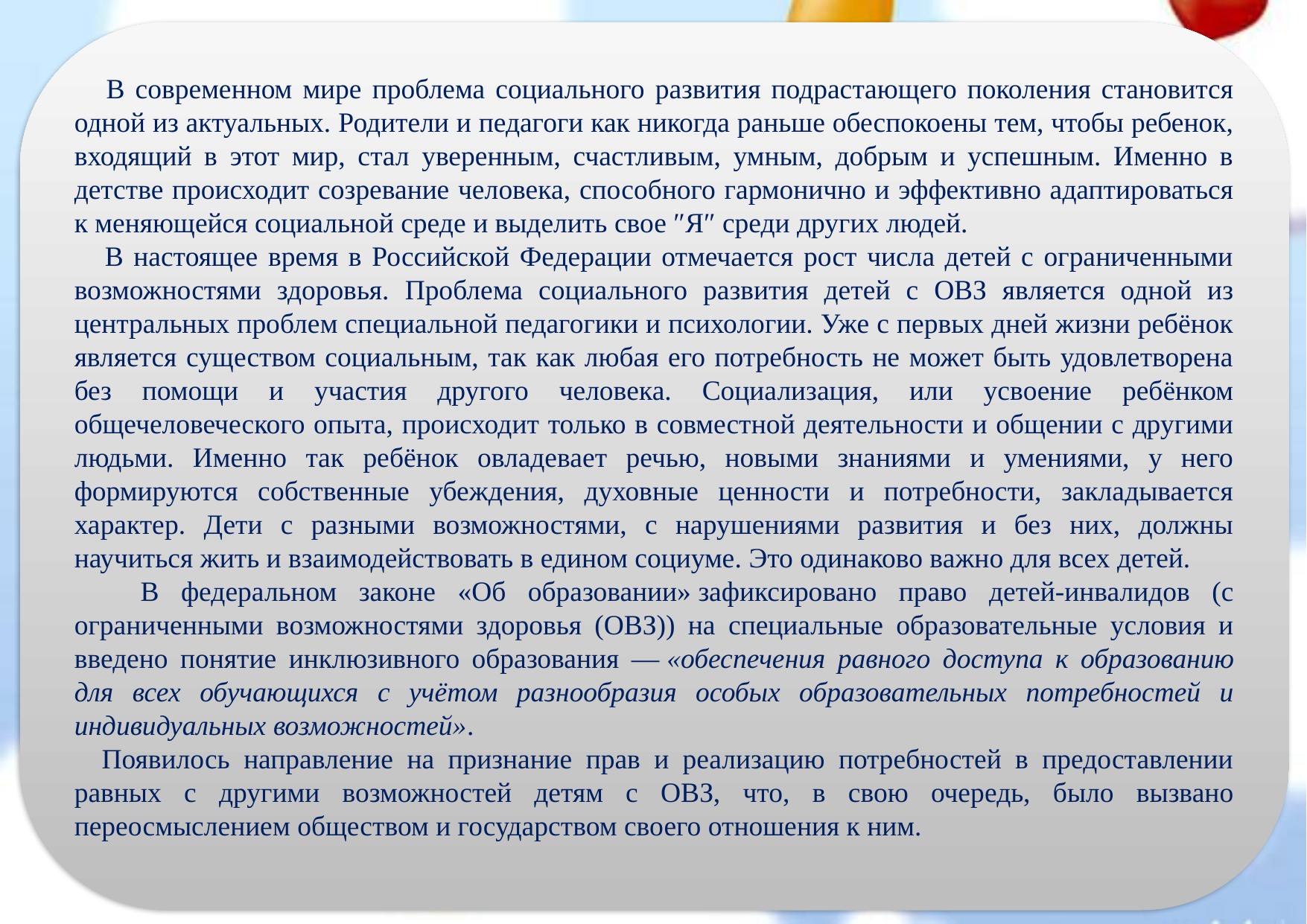

В современном мире проблема социального развития подрастающего поколения становится одной из актуальных. Родители и педагоги как никогда раньше обеспокоены тем, чтобы ребенок, входящий в этот мир, стал уверенным, счастливым, умным, добрым и успешным. Именно в детстве происходит созревание человека, способного гармонично и эффективно адаптироваться к меняющейся социальной среде и выделить свое ″Я″ среди других людей.
   В настоящее время в Российской Федерации отмечается рост числа детей с ограниченными возможностями здоровья. Проблема социального развития детей с ОВЗ является одной из центральных проблем специальной педагогики и психологии. Уже с первых дней жизни ребёнок является существом социальным, так как любая его потребность не может быть удовлетворена без помощи и участия другого человека. Социализация, или усвоение ребёнком общечеловеческого опыта, происходит только в совместной деятельности и общении с другими людьми. Именно так ребёнок овладевает речью, новыми знаниями и умениями, у него формируются собственные убеждения, духовные ценности и потребности, закладывается характер. Дети с разными возможностями, с нарушениями развития и без них, должны научиться жить и взаимодействовать в едином социуме. Это одинаково важно для всех детей.
   В федеральном законе «Об образовании» зафиксировано право детей-инвалидов (с ограниченными возможностями здоровья (ОВЗ)) на специальные образовательные условия и введено понятие инклюзивного образования — «обеспечения равного доступа к образованию для всех обучающихся с учётом разнообразия особых образовательных потребностей и индивидуальных возможностей».
  Появилось направление на признание прав и реализацию потребностей в предоставлении равных с другими возможностей детям с ОВЗ, что, в свою очередь, было вызвано переосмыслением обществом и государством своего отношения к ним.